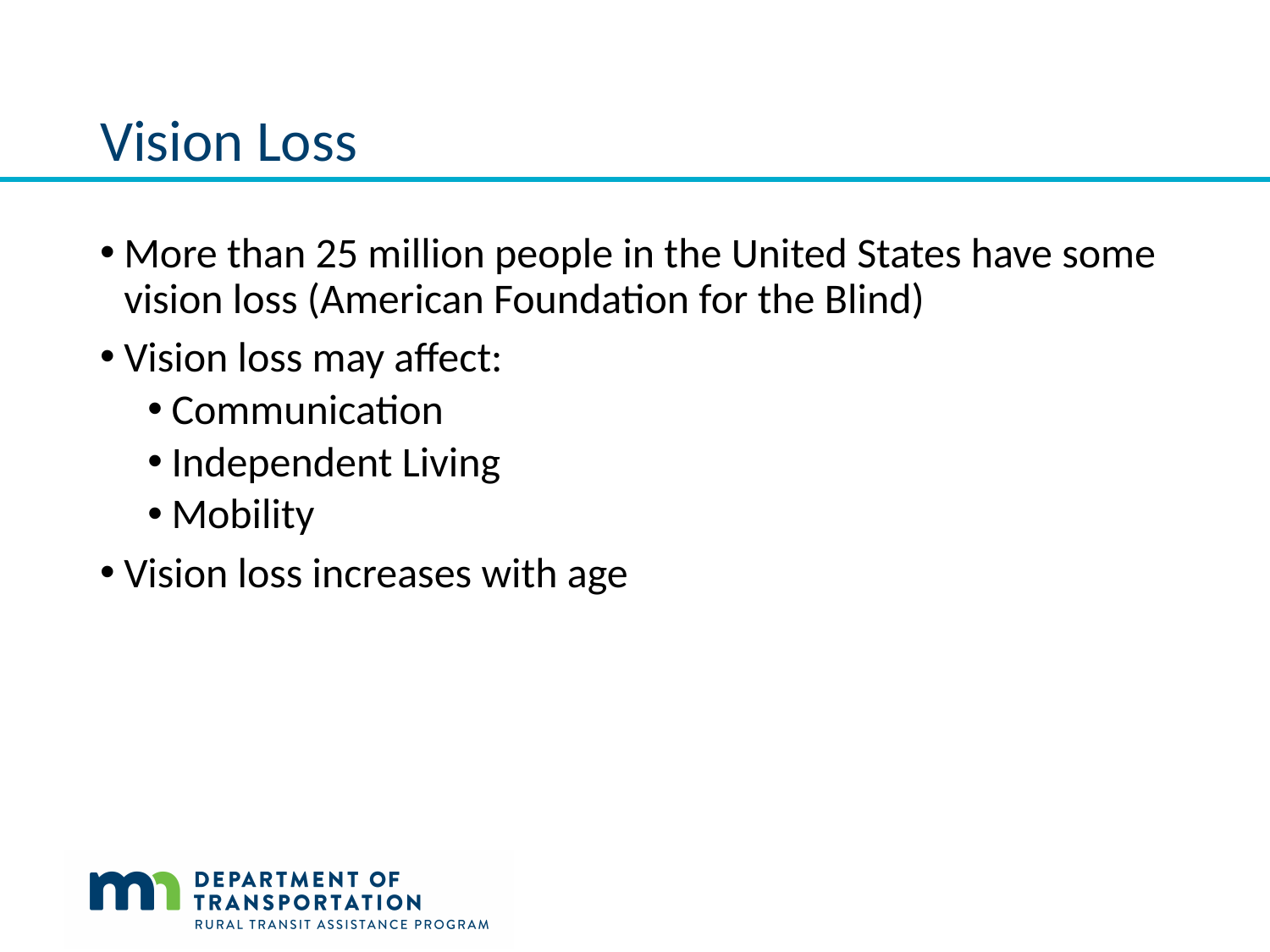

# Vision Loss
More than 25 million people in the United States have some vision loss (American Foundation for the Blind)
Vision loss may affect:
Communication
Independent Living
Mobility
Vision loss increases with age